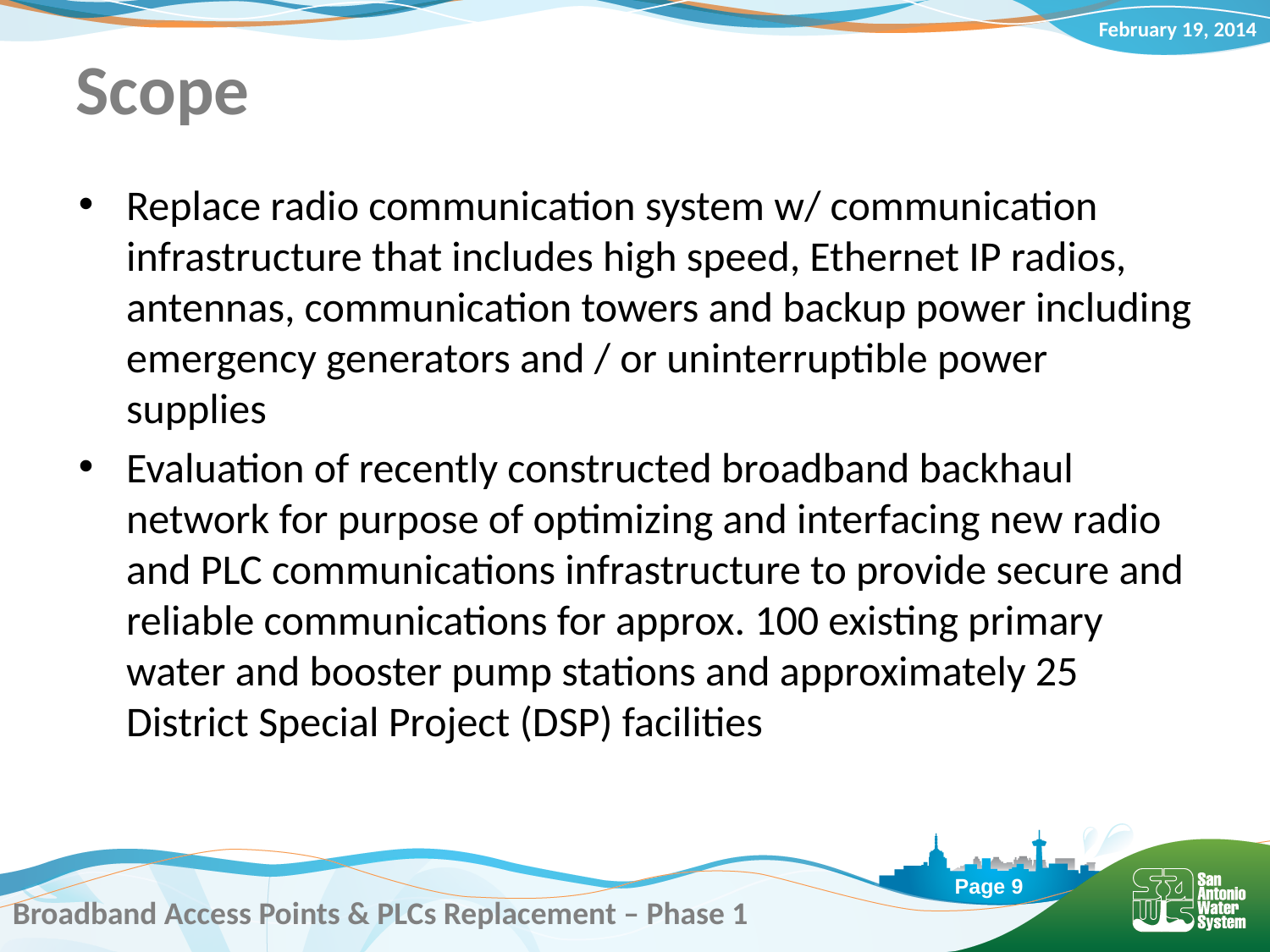

# Scope
Replace radio communication system w/ communication infrastructure that includes high speed, Ethernet IP radios, antennas, communication towers and backup power including emergency generators and / or uninterruptible power supplies
Evaluation of recently constructed broadband backhaul network for purpose of optimizing and interfacing new radio and PLC communications infrastructure to provide secure and reliable communications for approx. 100 existing primary water and booster pump stations and approximately 25 District Special Project (DSP) facilities